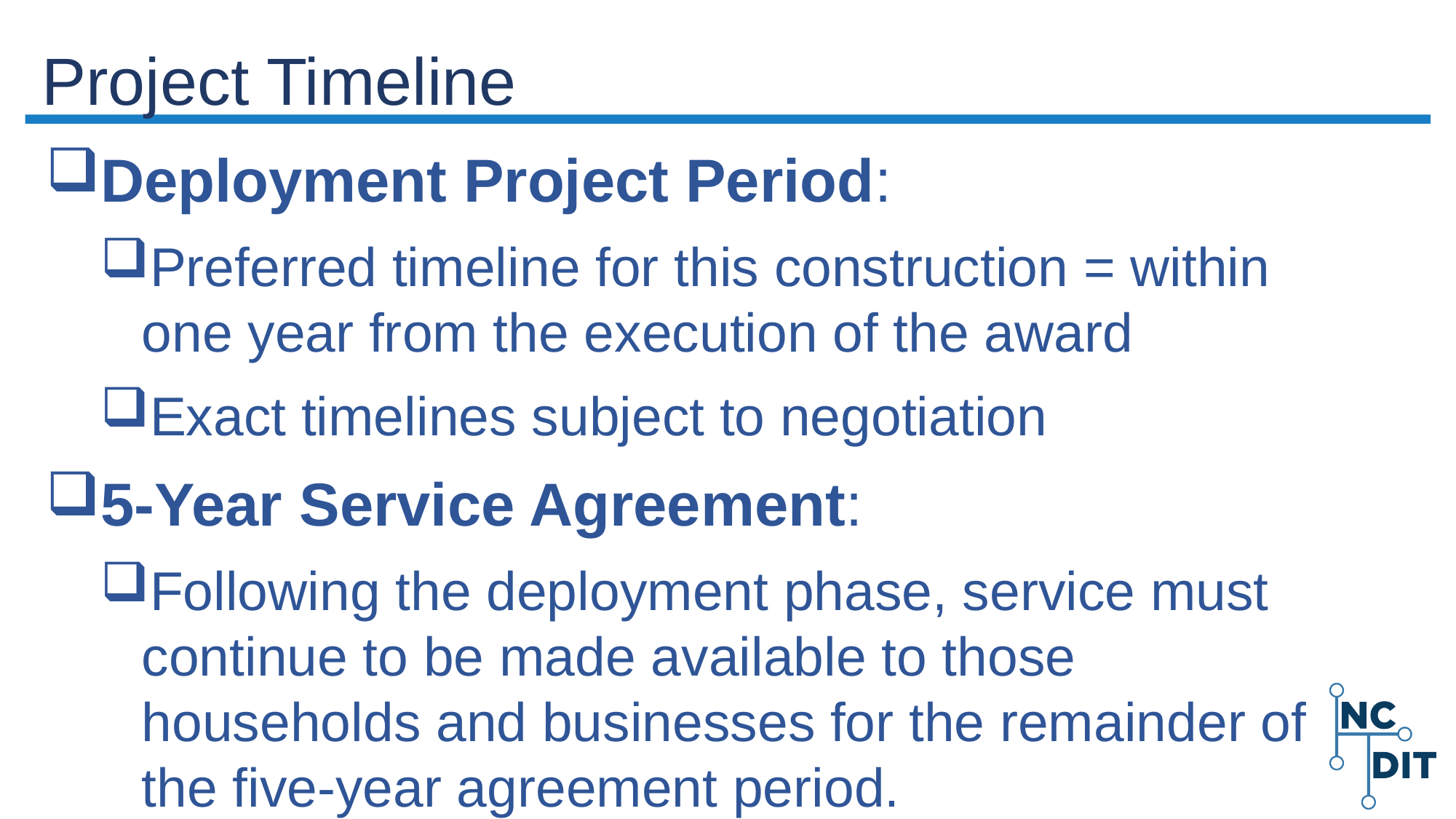

# Project Timeline

Deployment Project Period:
Preferred timeline for this construction = within one year from the execution of the award
Exact timelines subject to negotiation
5-Year Service Agreement:
Following the deployment phase, service must continue to be made available to those households and businesses for the remainder of the five-year agreement period.